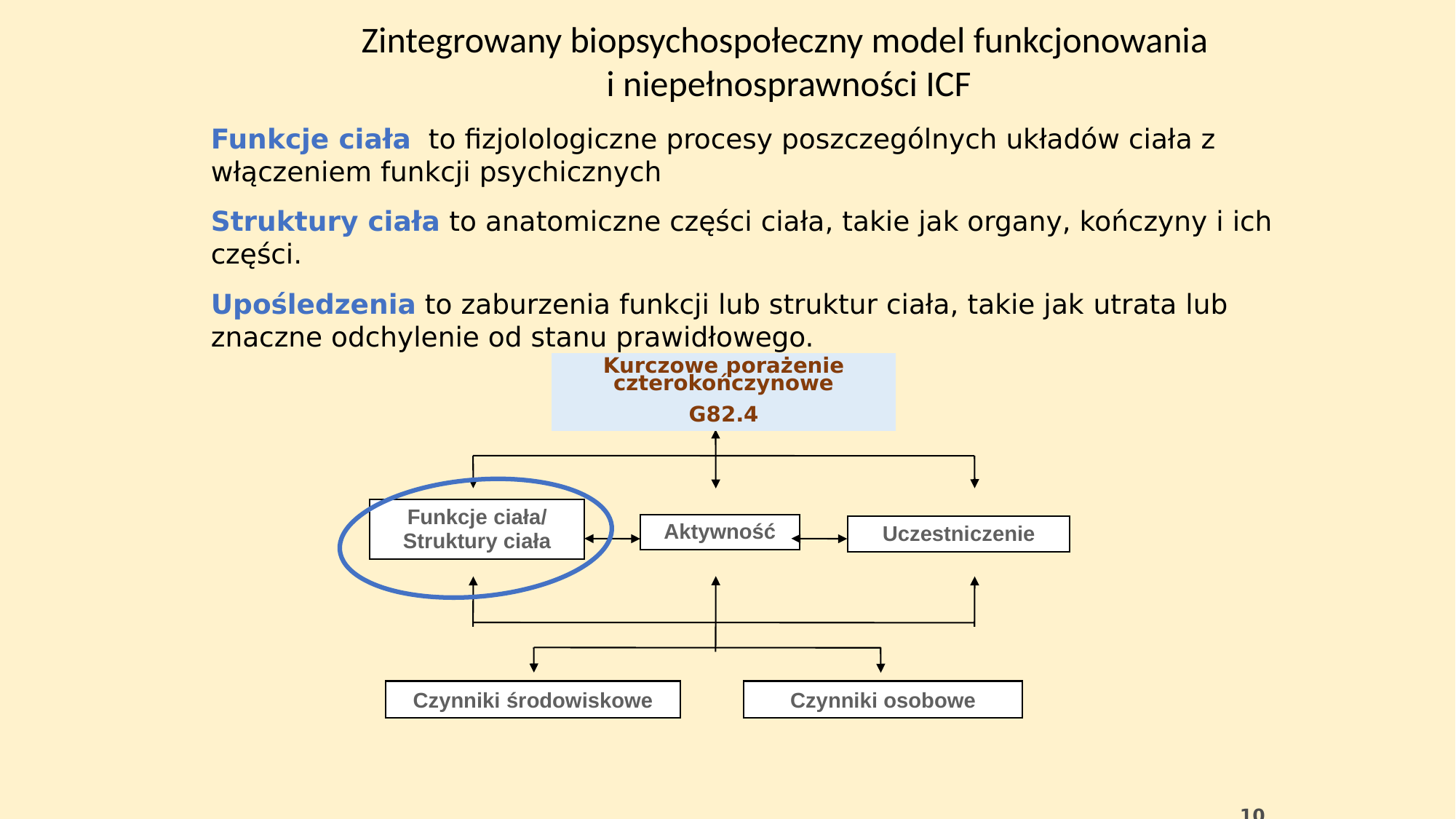

Zintegrowany biopsychospołeczny model funkcjonowania
i niepełnosprawności ICF
Funkcje ciała  to fizjolologiczne procesy poszczególnych układów ciała z włączeniem funkcji psychicznych
Struktury ciała to anatomiczne części ciała, takie jak organy, kończyny i ich części.
Upośledzenia to zaburzenia funkcji lub struktur ciała, takie jak utrata lub znaczne odchylenie od stanu prawidłowego.
Kurczowe porażenie czterokończynowe
G82.4

Funkcje ciała/ Struktury ciała
Aktywność
Uczestniczenie

Czynniki środowiskowe
Czynniki osobowe

10